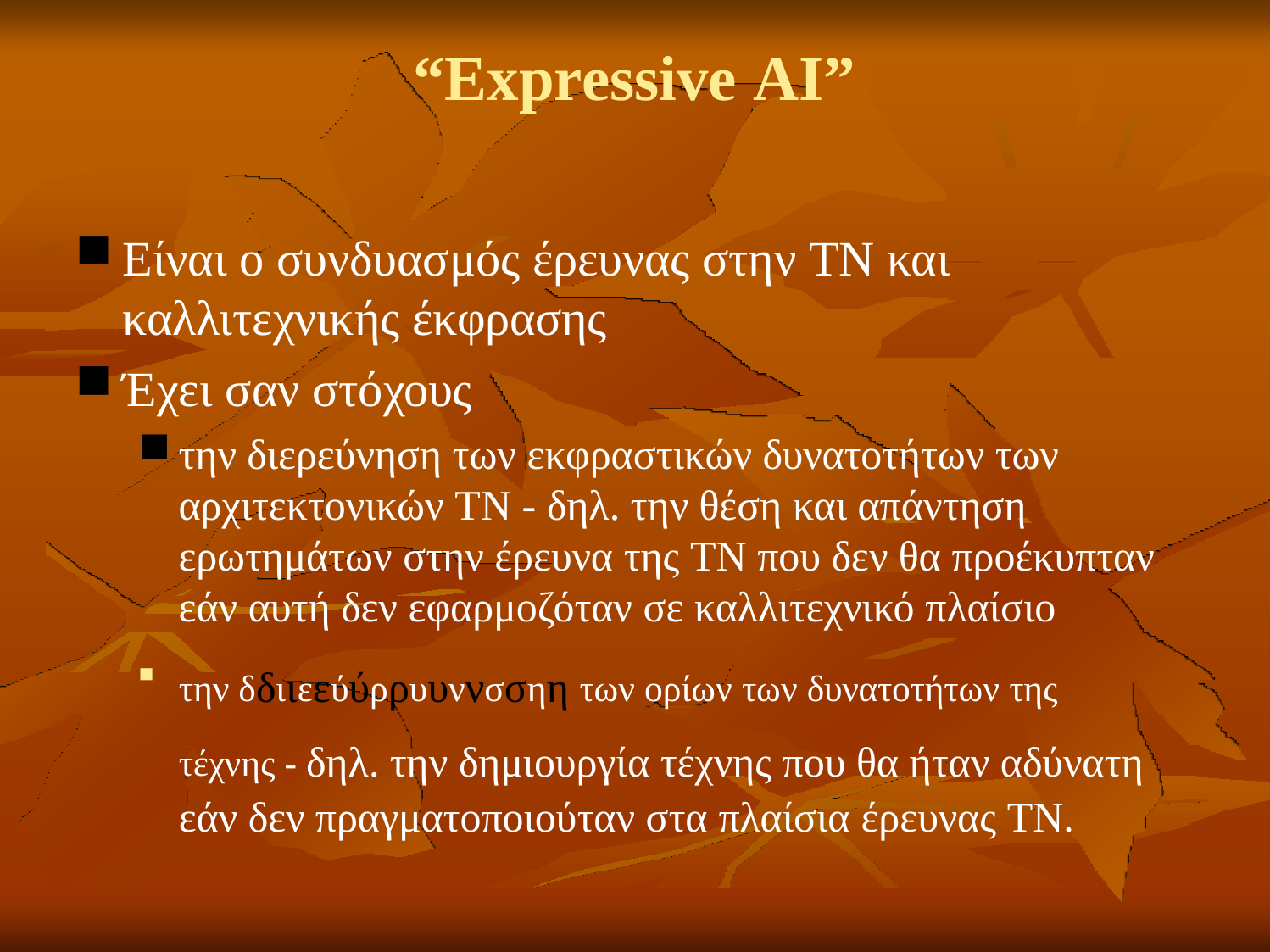

# “Expressive AI”

Είναι ο συνδυασμός έρευνας στην ΤΝ και καλλιτεχνικής έκφρασης
Έχει σαν στόχους
την διερεύνηση των εκφραστικών δυνατοτήτων των αρχιτεκτονικών ΤΝ - δηλ. την θέση και απάντηση ερωτημάτων στην έρευνα της ΤΝ που δεν θα προέκυπταν εάν αυτή δεν εφαρμοζόταν σε καλλιτεχνικό πλαίσιο

την δδιιεεύύρρυυννσσηη των ορίων των δυνατοτήτων της τέχνης - δηλ. την δημιουργία τέχνης που θα ήταν αδύνατη εάν δεν πραγματοποιούταν στα πλαίσια έρευνας ΤΝ.
■